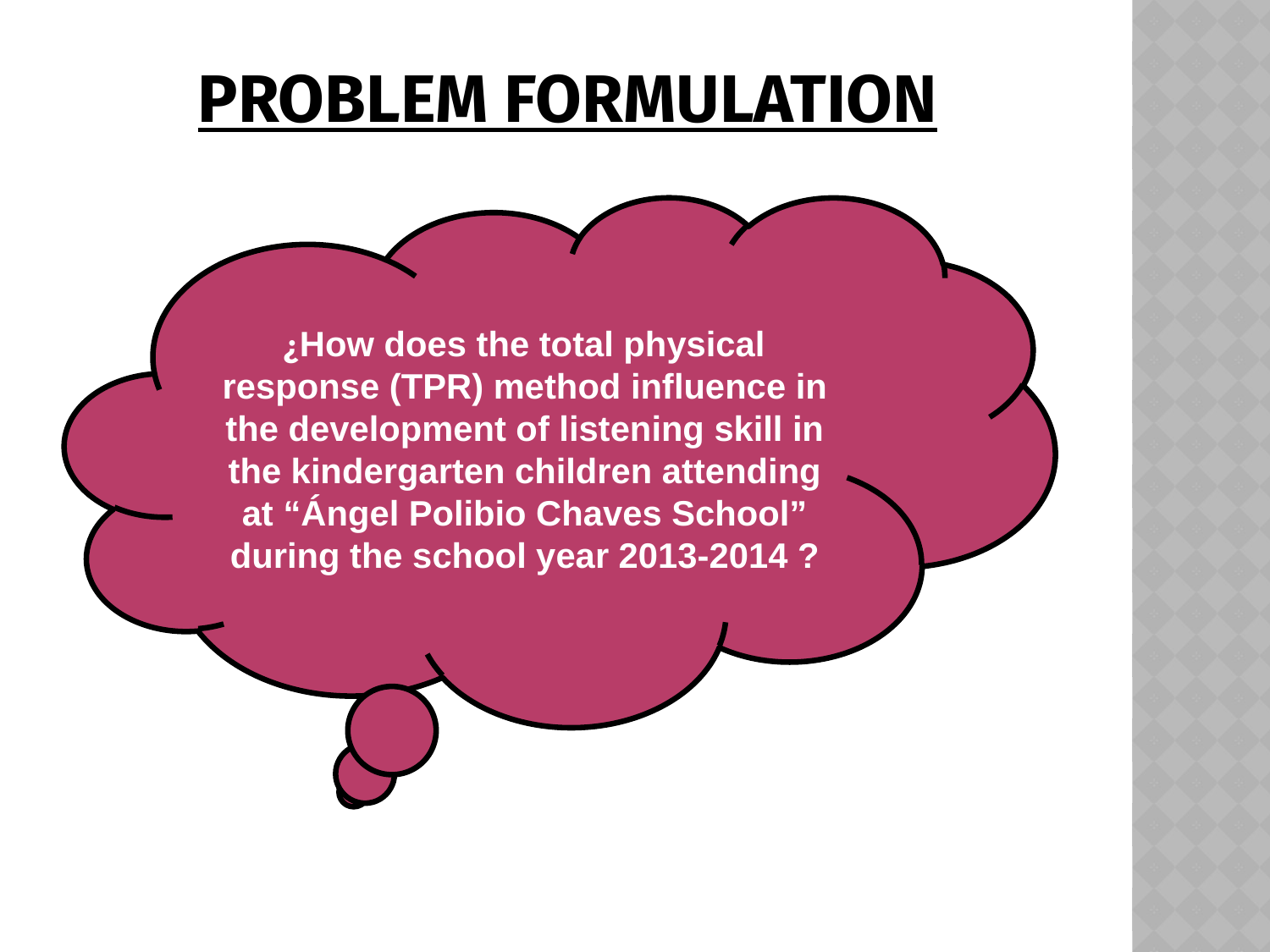

# PROBLEM FORMULATION

¿How does the total physical response (TPR) method influence in the development of listening skill in the kindergarten children attending at “Ángel Polibio Chaves School” during the school year 2013-2014 ?